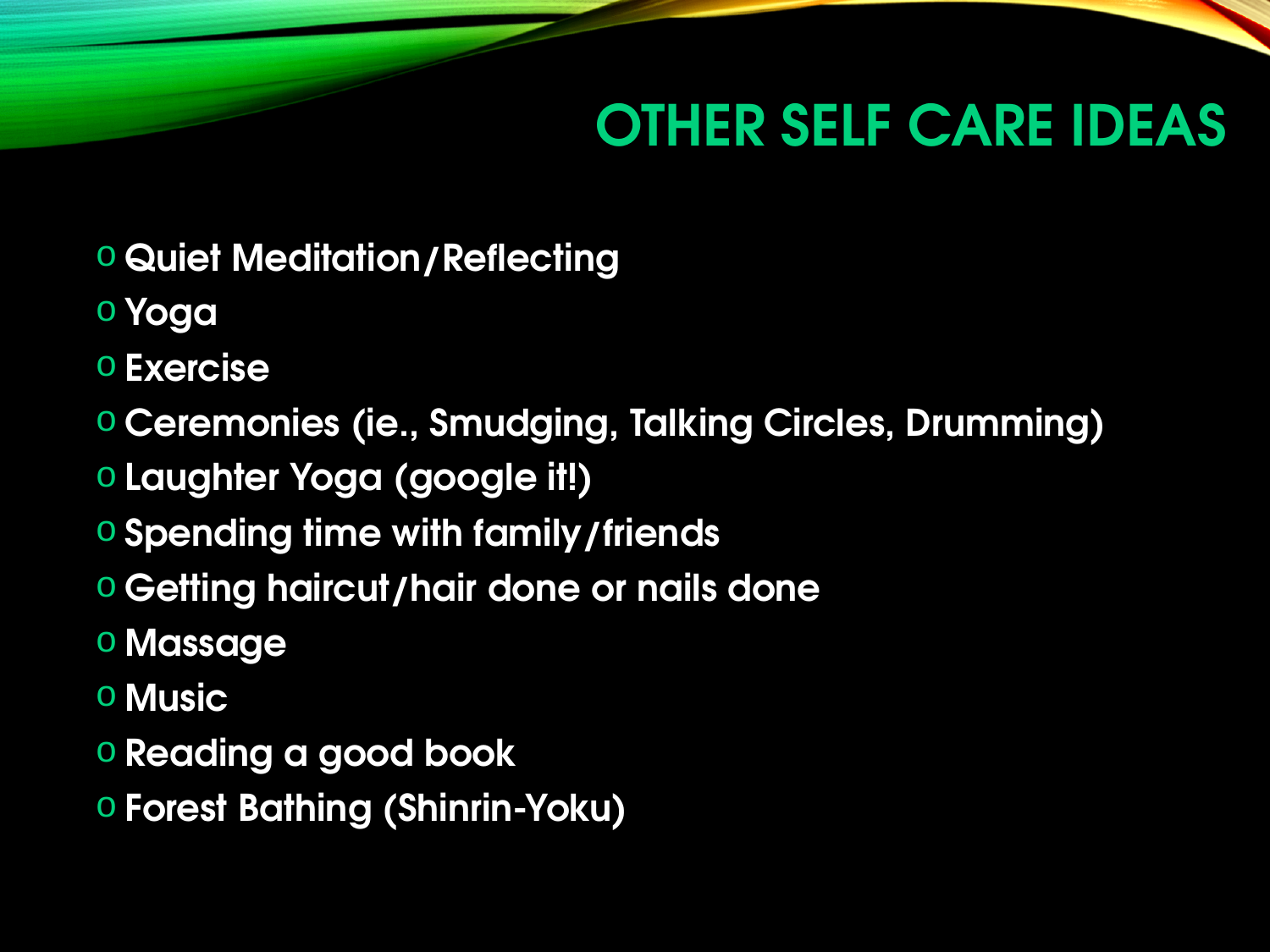

# Other Self Care Ideas
Quiet Meditation/Reflecting
Yoga
Exercise
Ceremonies (ie., Smudging, Talking Circles, Drumming)
Laughter Yoga (google it!)
Spending time with family/friends
Getting haircut/hair done or nails done
Massage
Music
Reading a good book
Forest Bathing (Shinrin-Yoku)